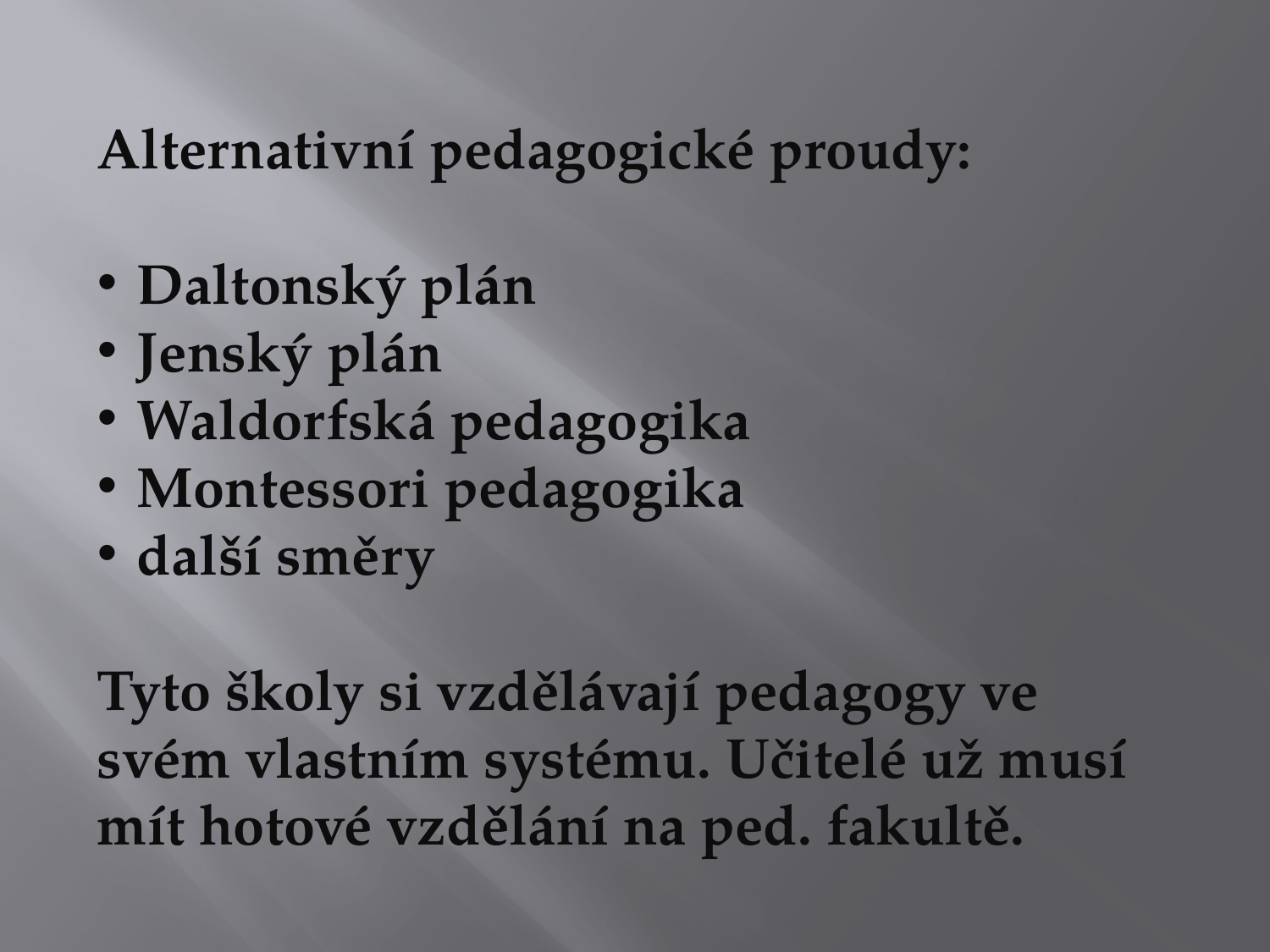

Alternativní pedagogické proudy:

Daltonský plán
Jenský plán
Waldorfská pedagogika
Montessori pedagogika
další směry

Tyto školy si vzdělávají pedagogy ve svém vlastním systému. Učitelé už musí mít hotové vzdělání na ped. fakultě.